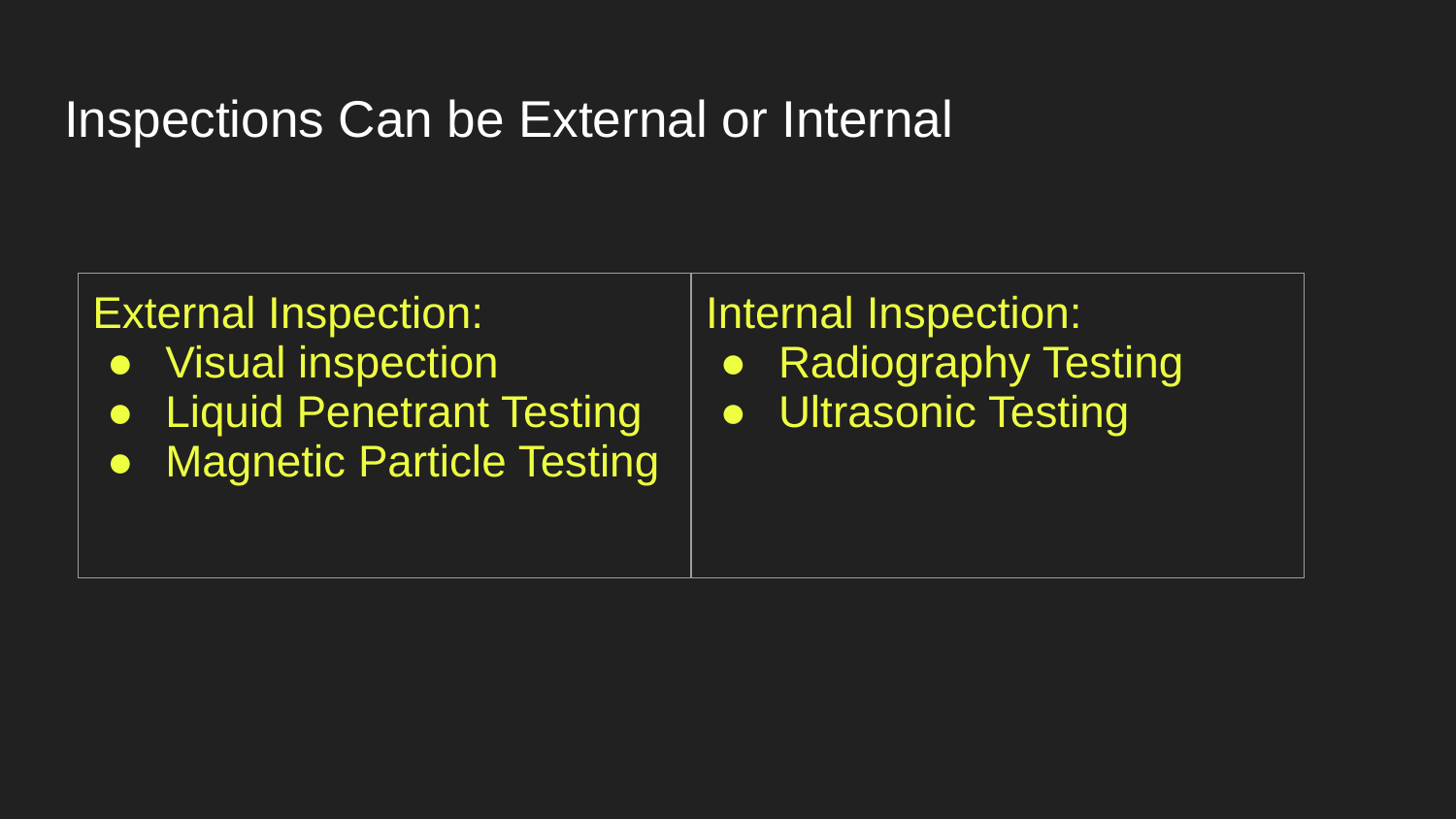

# Inspections Can be External or Internal

| External Inspection: Visual inspection Liquid Penetrant Testing Magnetic Particle Testing | Internal Inspection: Radiography Testing Ultrasonic Testing |
| --- | --- |